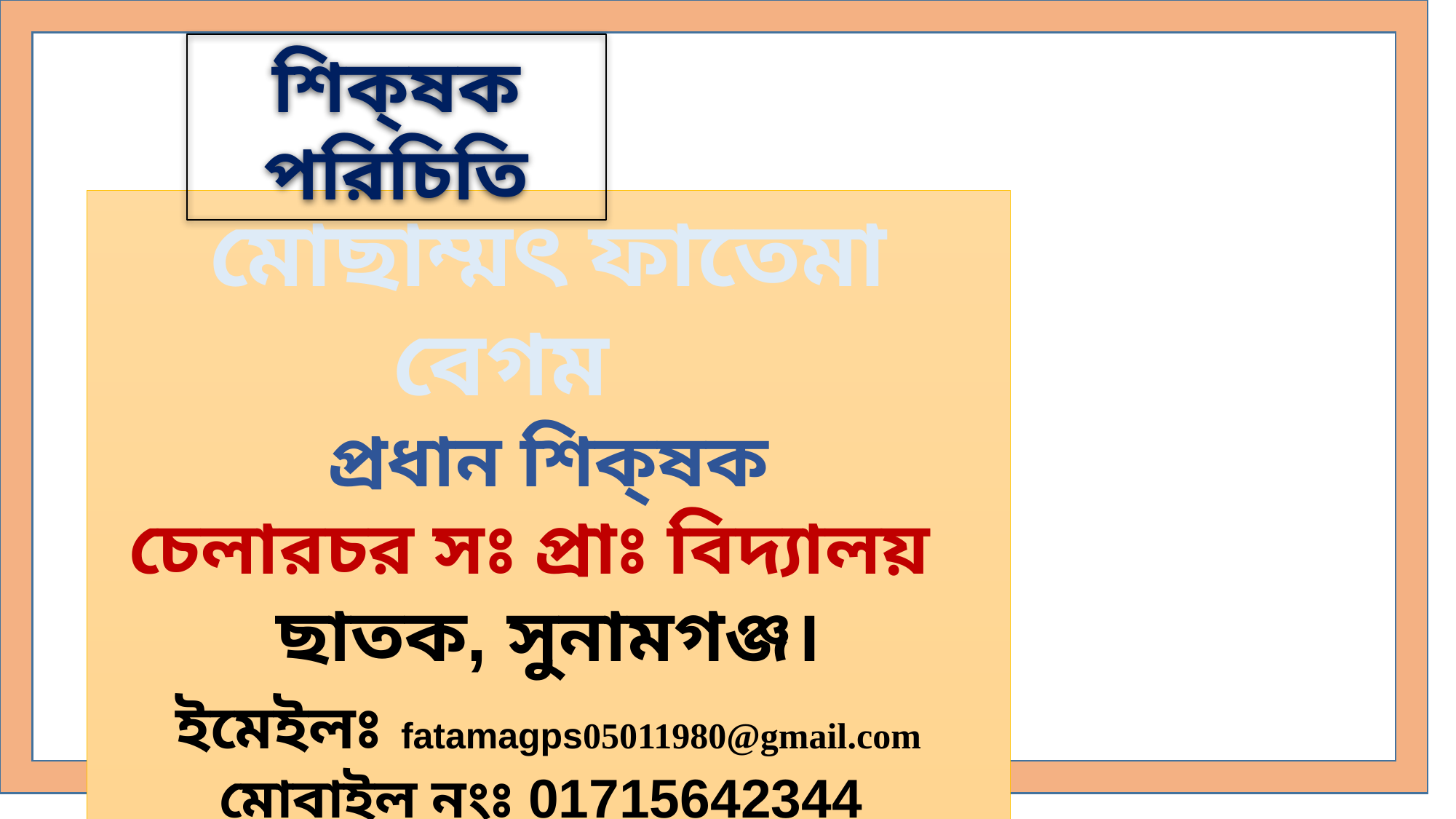

শিক্ষক পরিচিতি
মোছাম্মৎ ফাতেমা বেগম
প্রধান শিক্ষক
চেলারচর সঃ প্রাঃ বিদ্যালয়
ছাতক, সুনামগঞ্জ।
ইমেইলঃ fatamagps05011980@gmail.com
মোবাইল নংঃ 01715642344